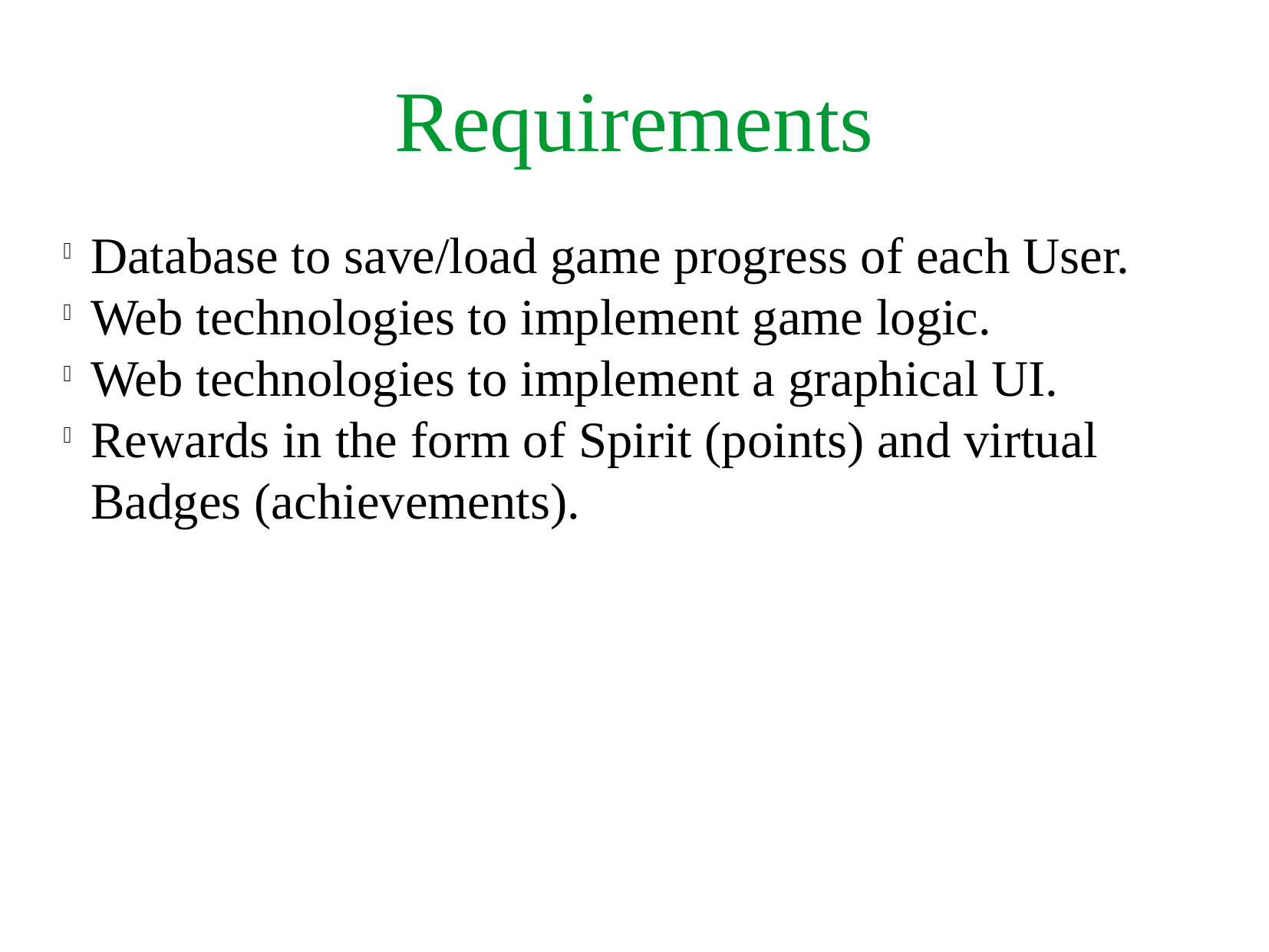

Requirements
Database to save/load game progress of each User.
Web technologies to implement game logic.
Web technologies to implement a graphical UI.
Rewards in the form of Spirit (points) and virtual Badges (achievements).